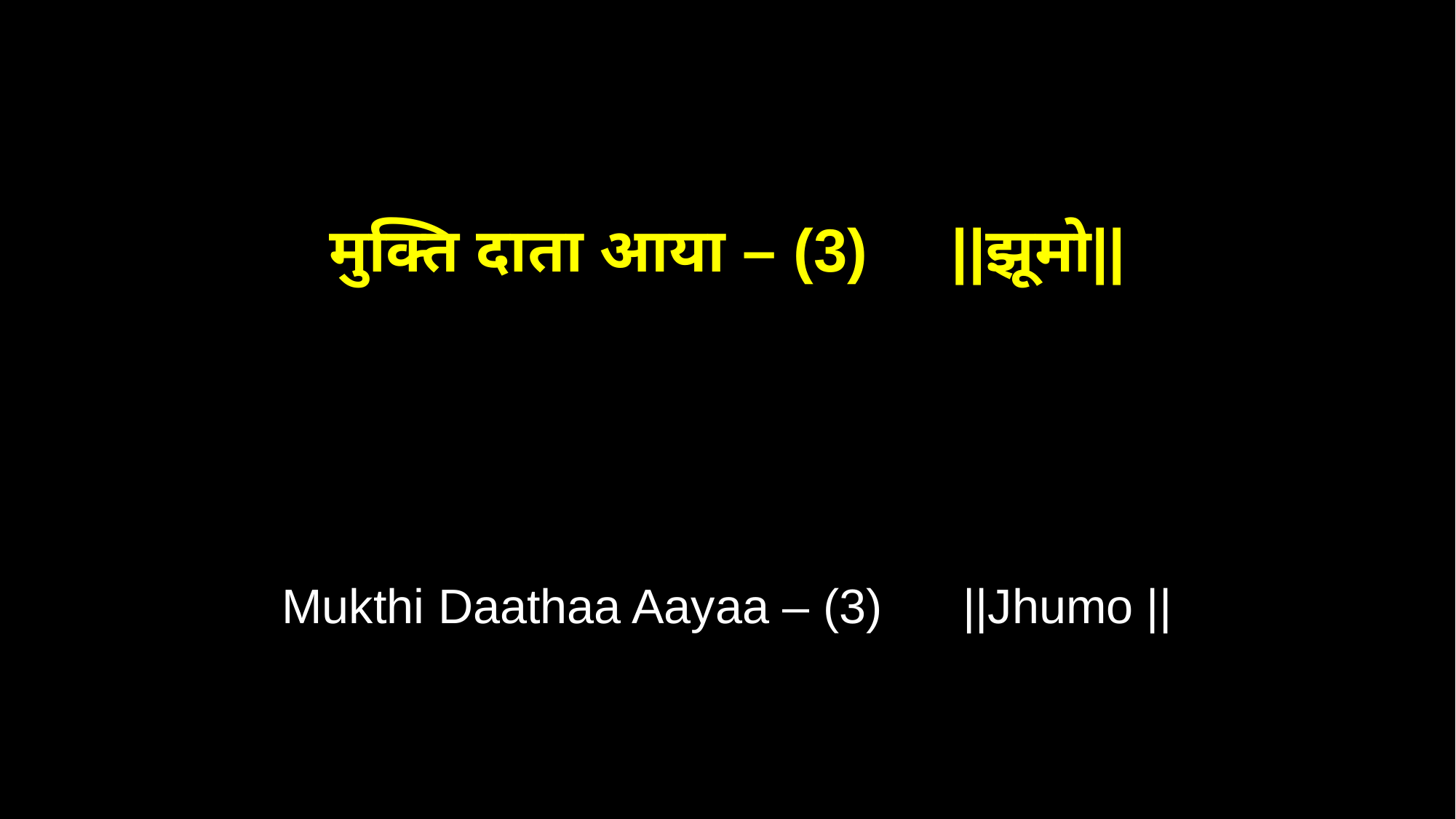

मुक्ति दाता आया – (3)     ||झूमो||
Mukthi Daathaa Aayaa – (3)      ||Jhumo ||